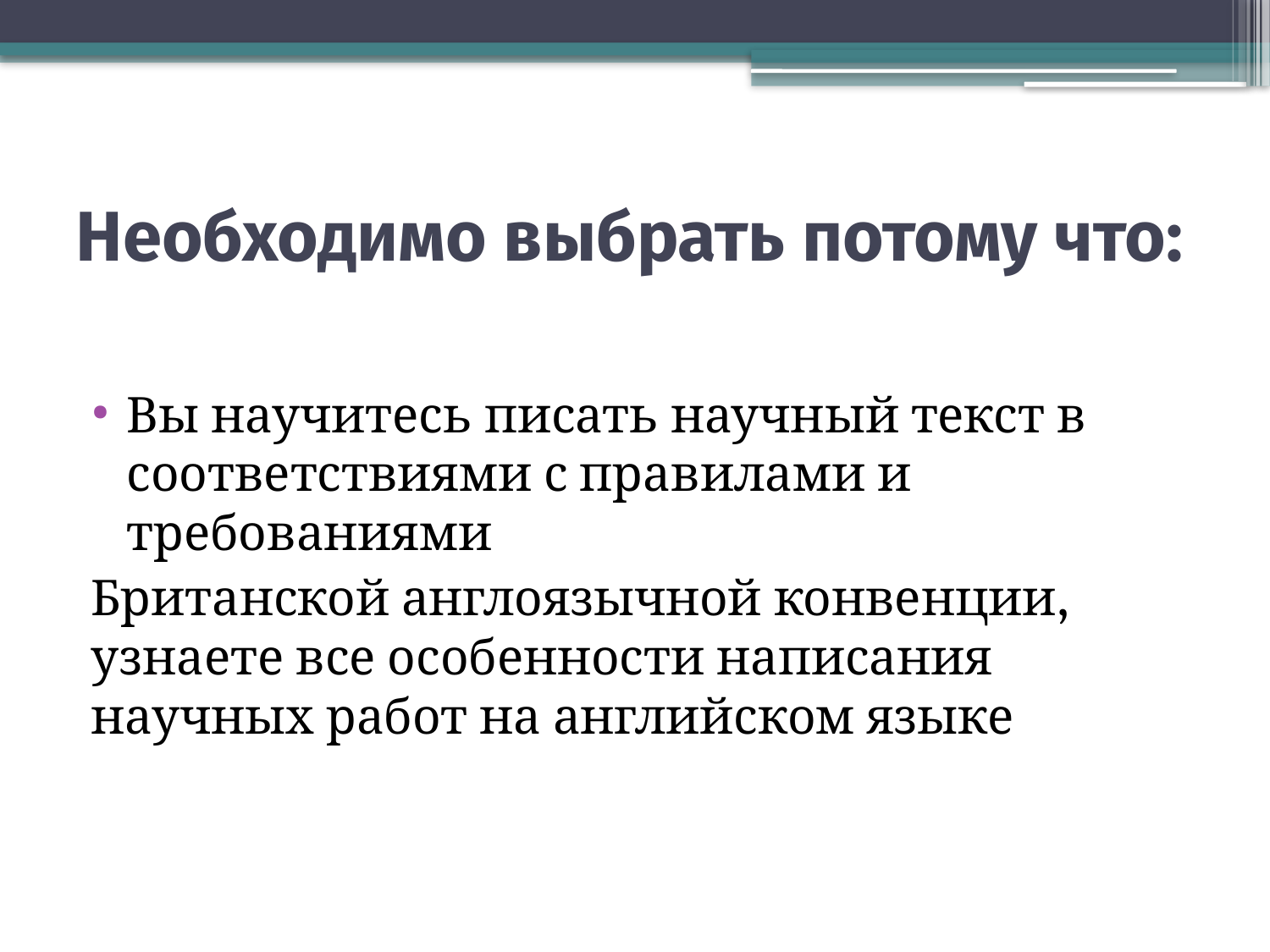

# Необходимо выбрать потому что:

Вы научитесь писать научный текст в соответствиями с правилами и требованиями
Британской англоязычной конвенции,  узнаете все особенности написания научных работ на английском языке